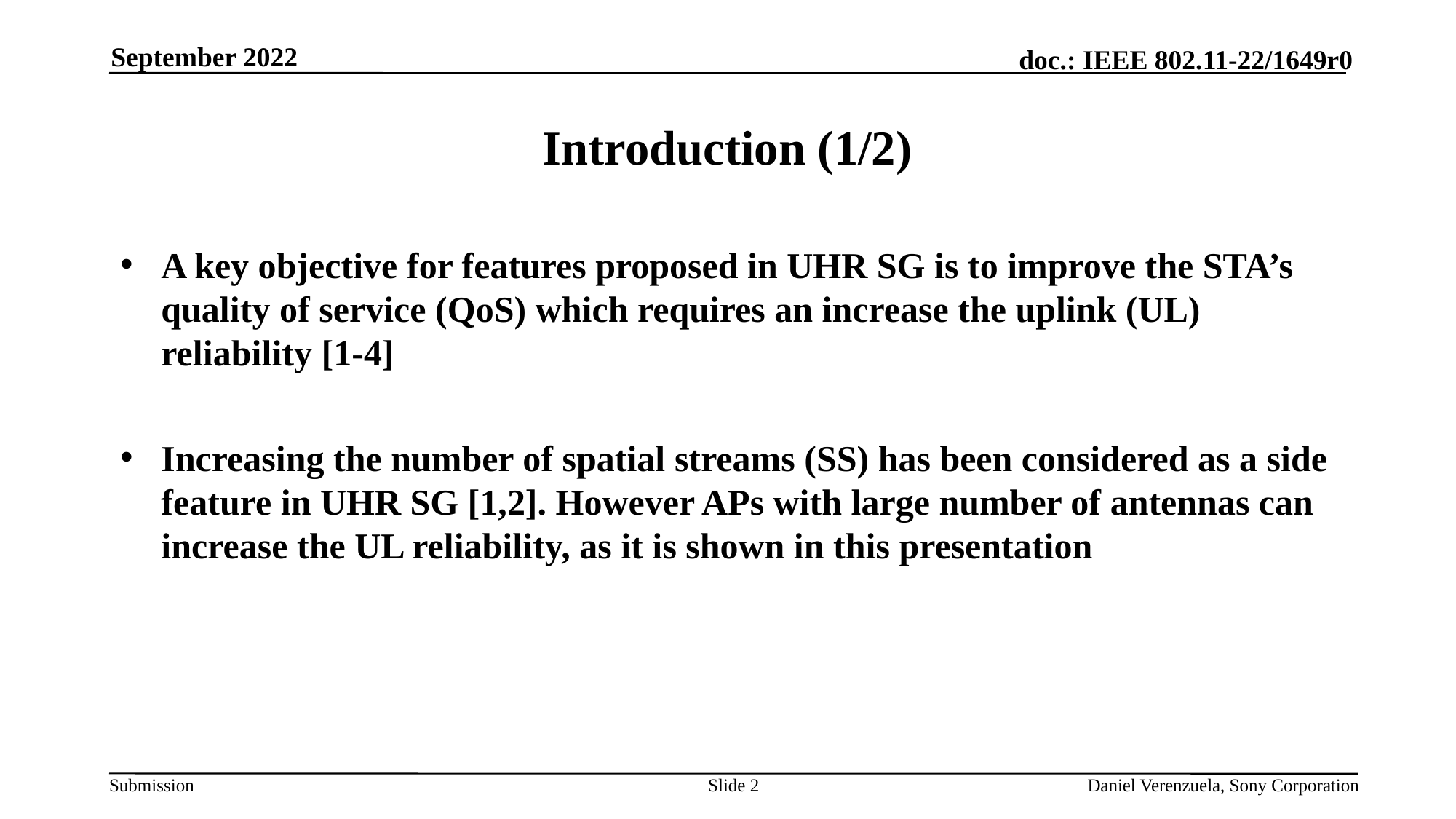

September 2022
# Introduction (1/2)
A key objective for features proposed in UHR SG is to improve the STA’s quality of service (QoS) which requires an increase the uplink (UL) reliability [1-4]

Increasing the number of spatial streams (SS) has been considered as a side feature in UHR SG [1,2]. However APs with large number of antennas can increase the UL reliability, as it is shown in this presentation

Slide 2
Daniel Verenzuela, Sony Corporation